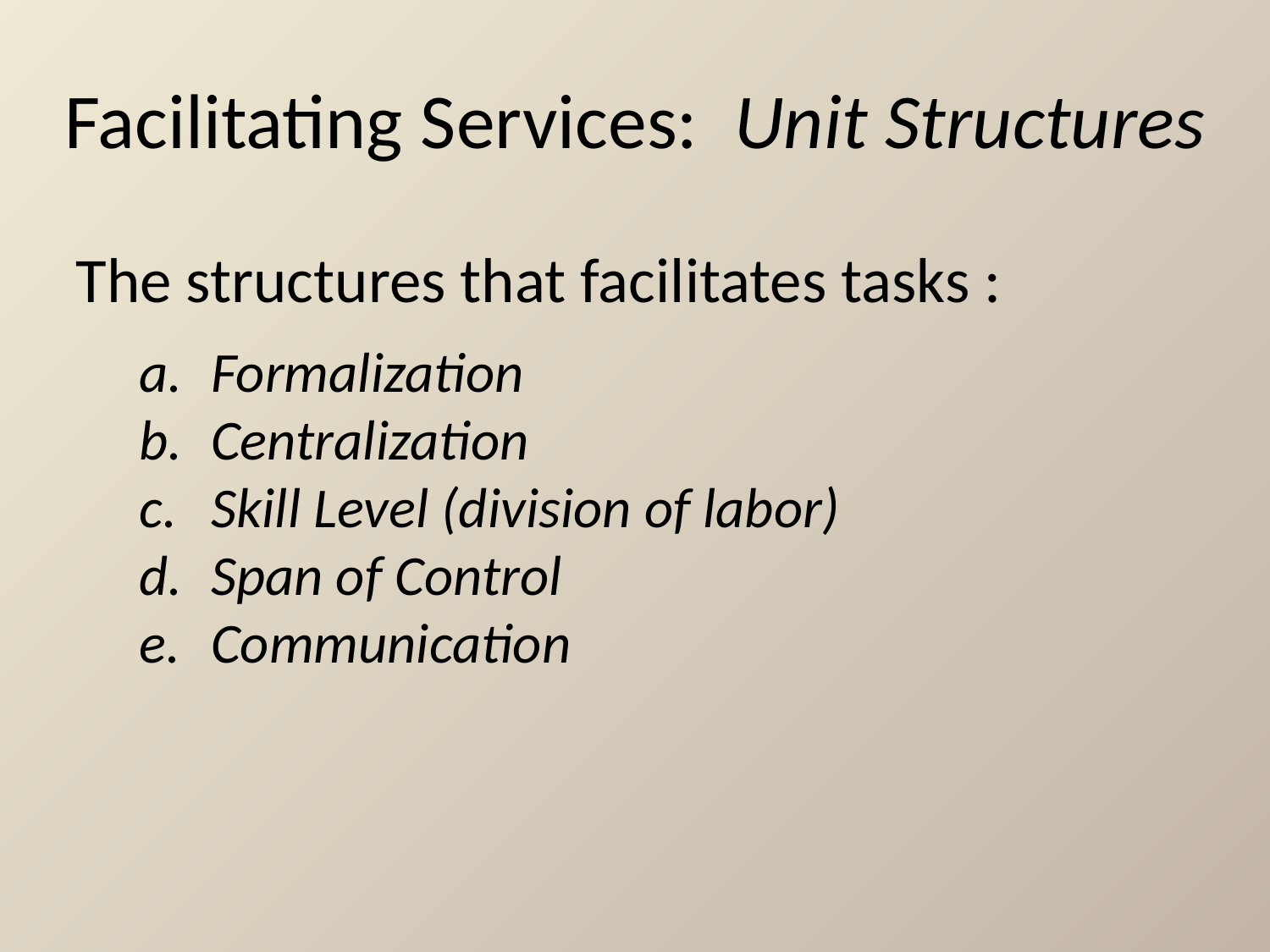

# Facilitating Services:  Unit Structures
The structures that facilitates tasks :

Formalization
Centralization
Skill Level (division of labor)
Span of Control
Communication